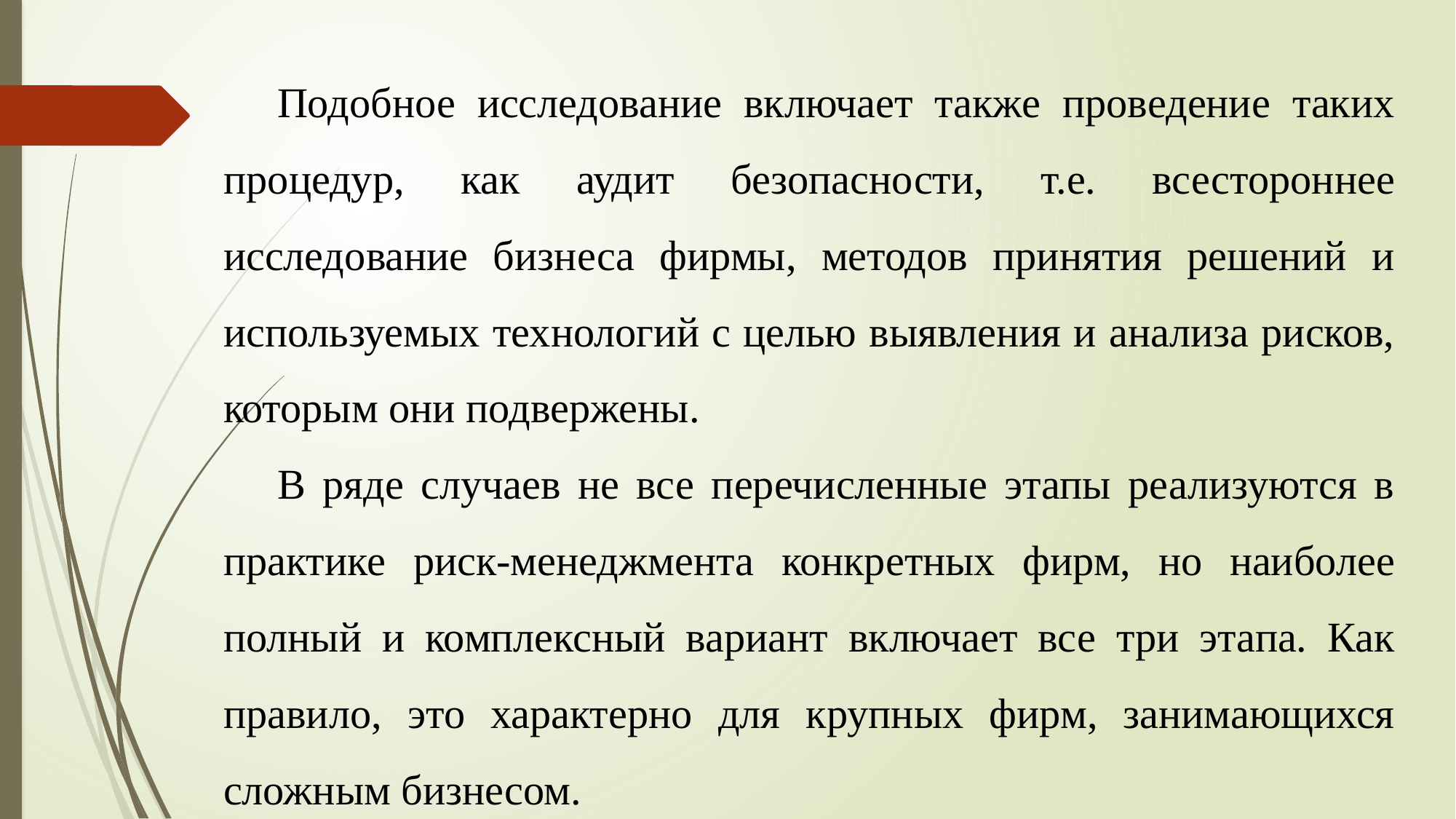

Подобное исследование включает также проведение таких процедур, как аудит безопасности, т.е. всестороннее исследование бизнеса фирмы, методов принятия решений и используемых технологий с целью выявления и анализа рисков, которым они подвержены.
В ряде случаев не все перечисленные этапы реализуются в практике риск-менеджмента конкретных фирм, но наиболее полный и комплексный вариант включает все три этапа. Как правило, это характерно для крупных фирм, занимающихся сложным бизнесом.